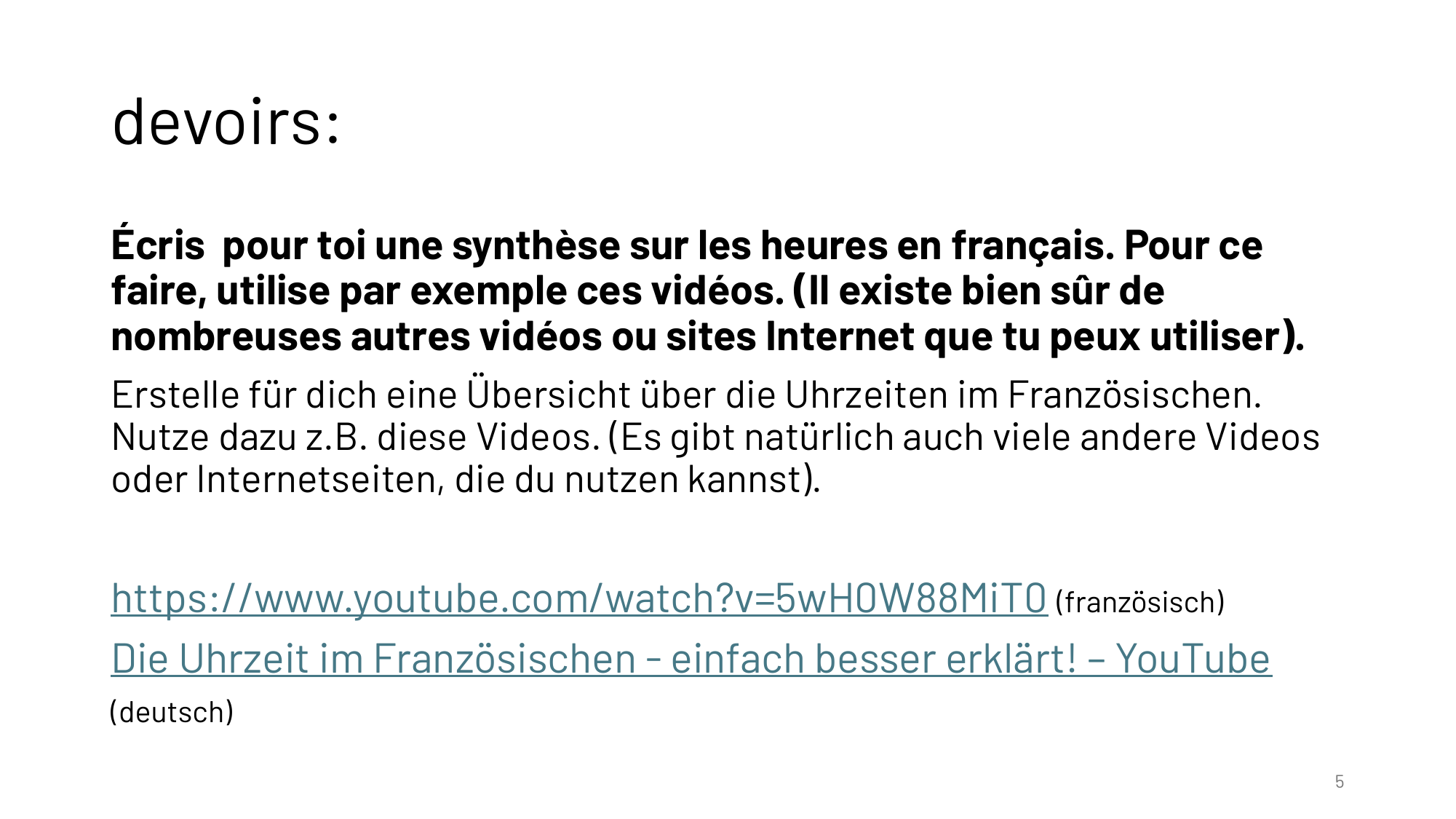

# devoirs:
Écris  pour toi une synthèse sur les heures en français. Pour ce faire, utilise par exemple ces vidéos. (Il existe bien sûr de nombreuses autres vidéos ou sites Internet que tu peux utiliser).
Erstelle für dich eine Übersicht über die Uhrzeiten im Französischen. Nutze dazu z.B. diese Videos. (Es gibt natürlich auch viele andere Videos oder Internetseiten, die du nutzen kannst).

https://www.youtube.com/watch?v=5wH0W88MiT0 (französisch)
Die Uhrzeit im Französischen - einfach besser erklärt! – YouTube
(deutsch)
5